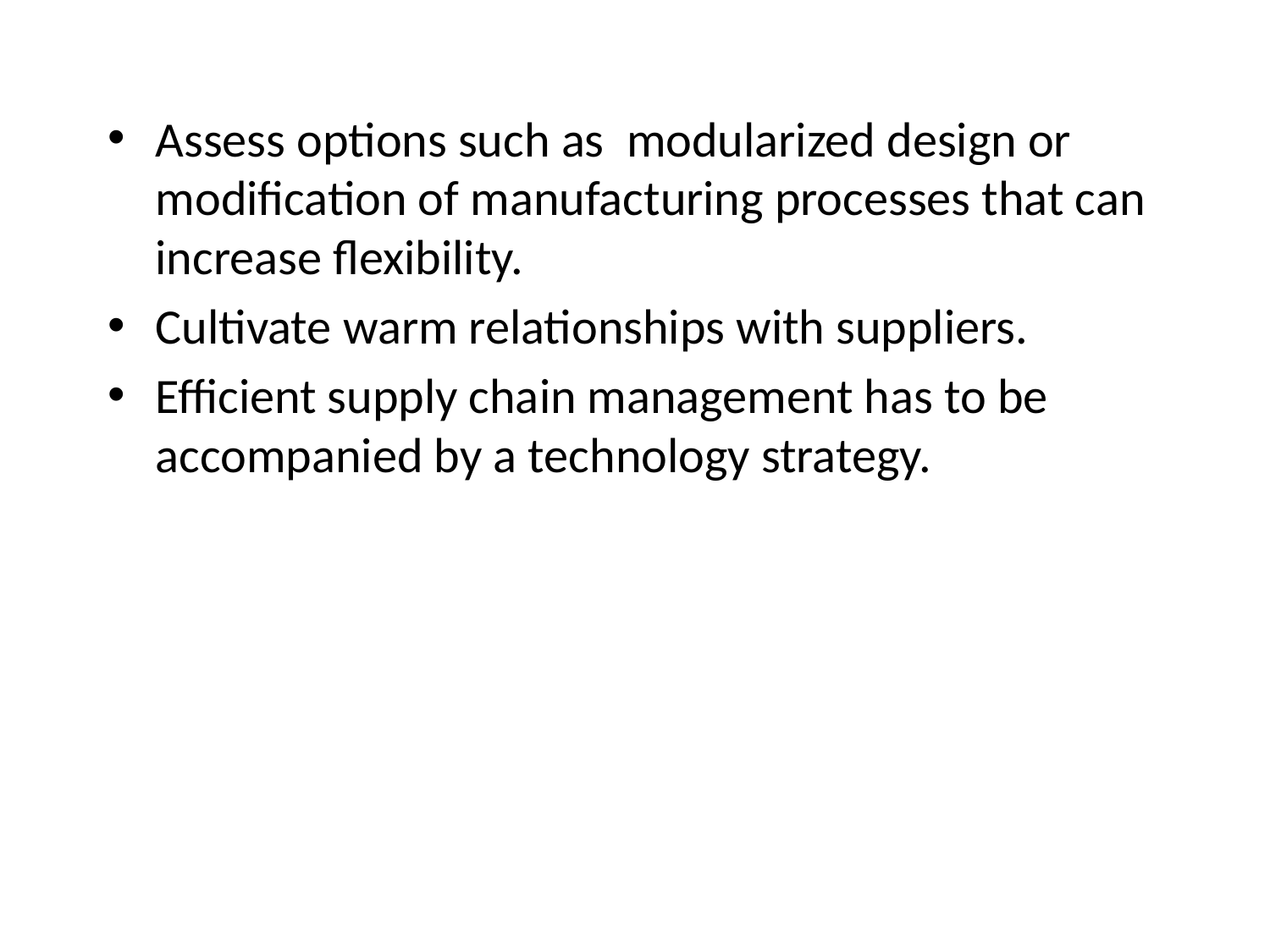

Assess options such as  modularized design or modification of manufacturing processes that can increase flexibility.
Cultivate warm relationships with suppliers.
Efficient supply chain management has to be accompanied by a technology strategy.